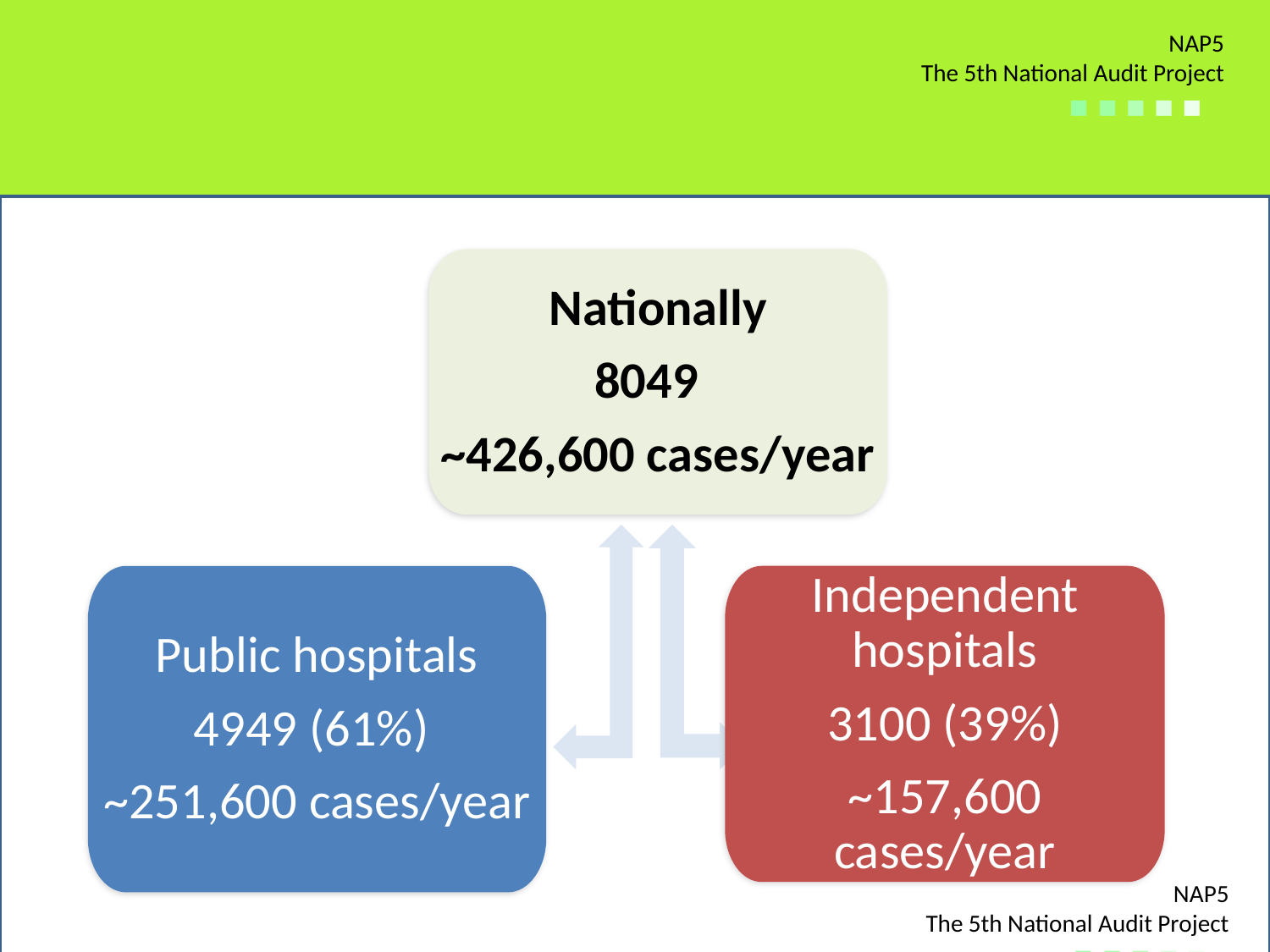

Nationally
8049
~426,600 cases/year

Independent hospitals
3100 (39%)
~157,600 cases/year
Public hospitals
4949 (61%)
~251,600 cases/year